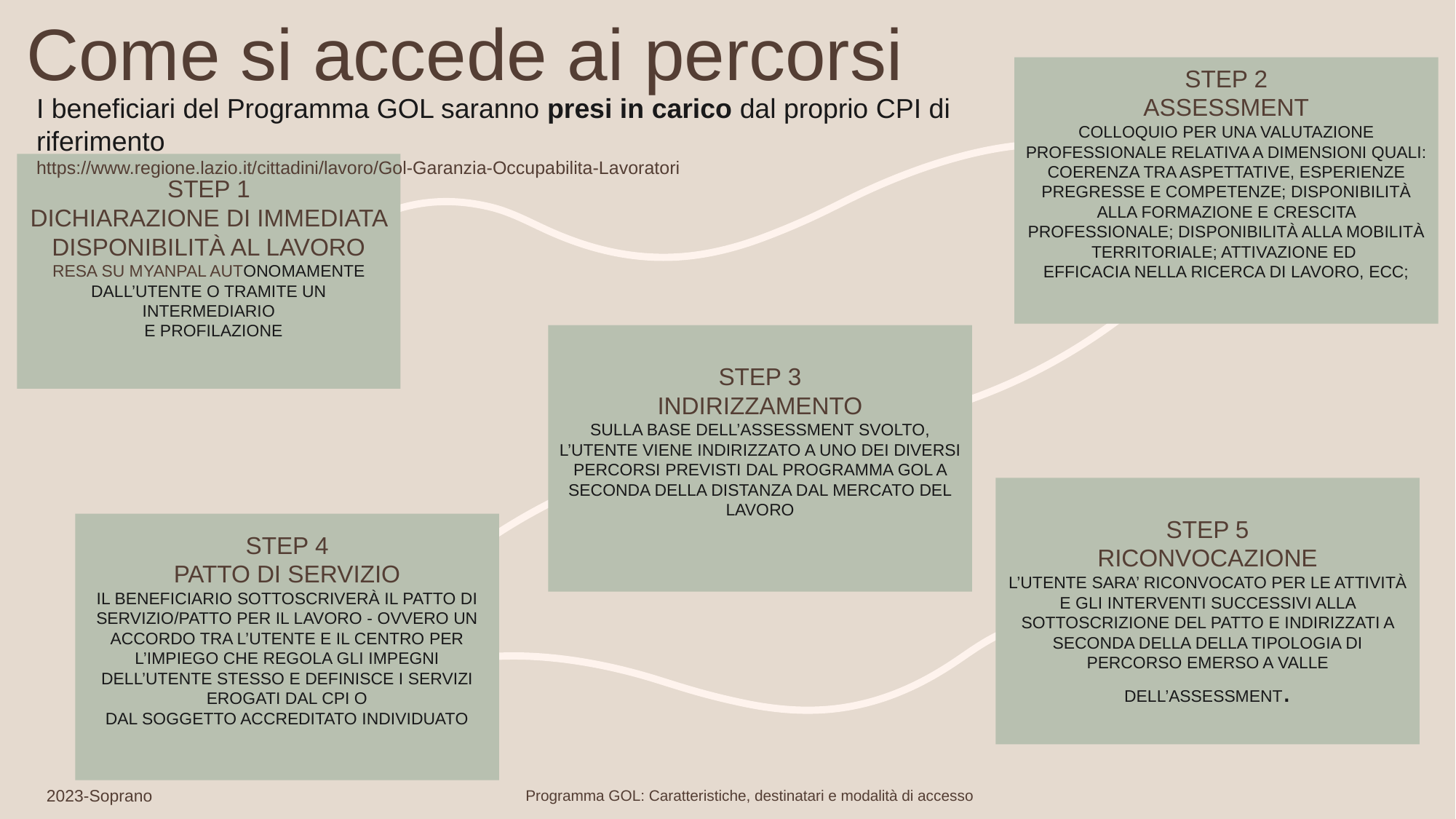

# Come si accede ai percorsi
Step 2
Assessment
colloquio per una valutazione professionale relativa a dimensioni quali: coerenza tra aspettative, esperienze pregresse e competenze; disponibilità alla formazione e crescita professionale; disponibilità alla mobilità territoriale; attivazione ed
efficacia nella ricerca di lavoro, ecc;

I beneficiari del Programma GOL saranno presi in carico dal proprio CPI di riferimento
https://www.regione.lazio.it/cittadini/lavoro/Gol-Garanzia-Occupabilita-Lavoratori

Step 1
Dichiarazione di Immediata Disponibilità al Lavoro
resa su MyANPAL autonomamente dall’utente o tramite un intermediario
  e Profilazione

Step 3
indirizzamento
Sulla base dell’Assessment svolto, l’utente viene indirizzato a uno dei diversi percorsi previsti dal programma GOL a seconda della distanza dal mercato del lavoro

step 5
Riconvocazione
L’utente sara’ riconvocato per le attività e gli interventi successivi alla sottoscrizione del Patto e indirizzati a seconda della della tipologia di percorso emerso a valle
dell’Assessment.
Step 4
Patto di servizio
il beneficiario sottoscriverà il Patto di Servizio/Patto per il Lavoro - ovvero un accordo tra l’utente e il Centro per l’Impiego che regola gli impegni dell’utente stesso e definisce i servizi erogati dal CpI o
dal soggetto accreditato individuato

2023-Soprano
Programma GOL: Caratteristiche, destinatari e modalità di accesso